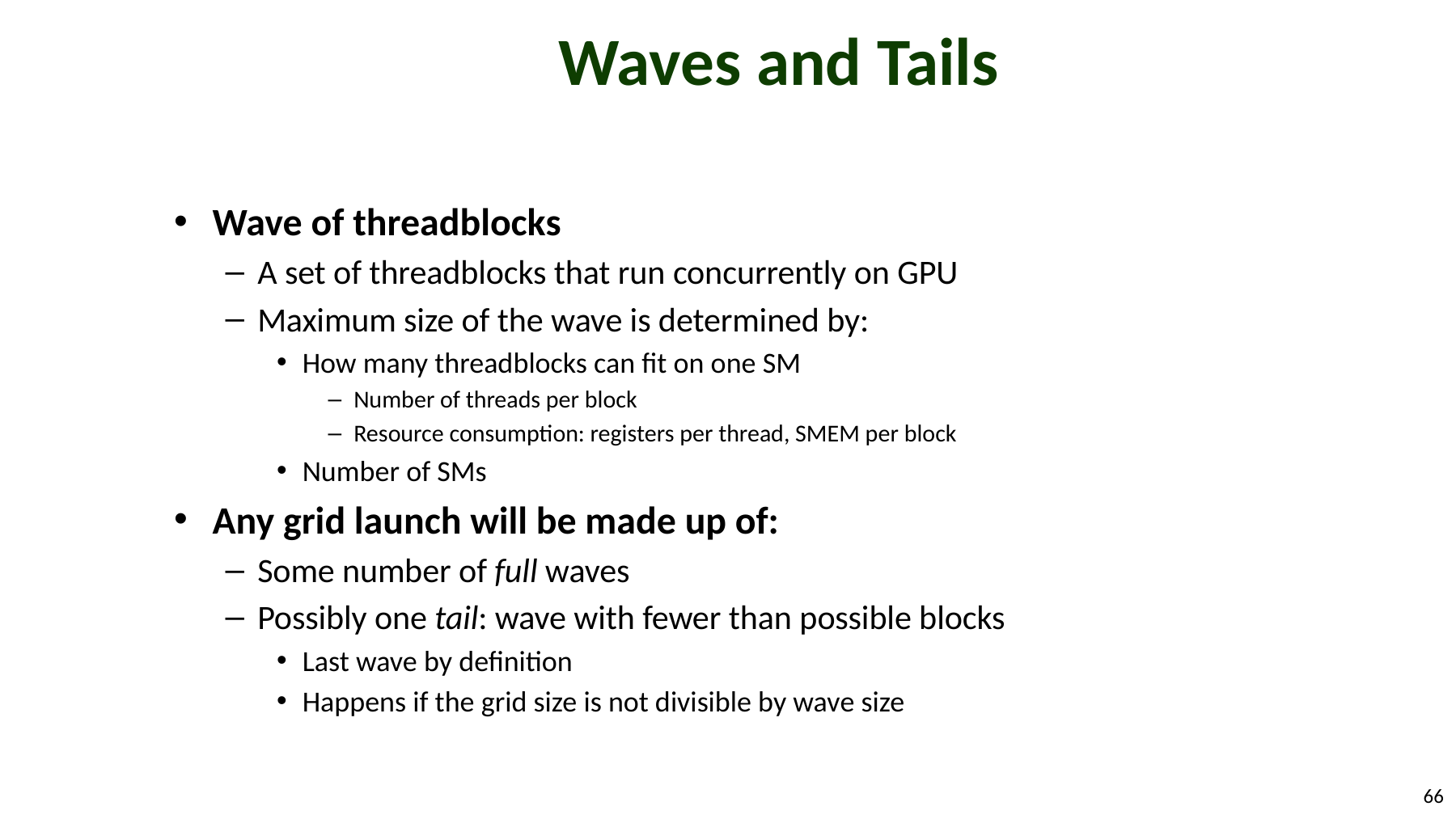

# Waves and Tails
Wave of threadblocks
A set of threadblocks that run concurrently on GPU
Maximum size of the wave is determined by:
How many threadblocks can fit on one SM
Number of threads per block
Resource consumption: registers per thread, SMEM per block
Number of SMs
Any grid launch will be made up of:
Some number of full waves
Possibly one tail: wave with fewer than possible blocks
Last wave by definition
Happens if the grid size is not divisible by wave size
66
© 2012, NVIDIA